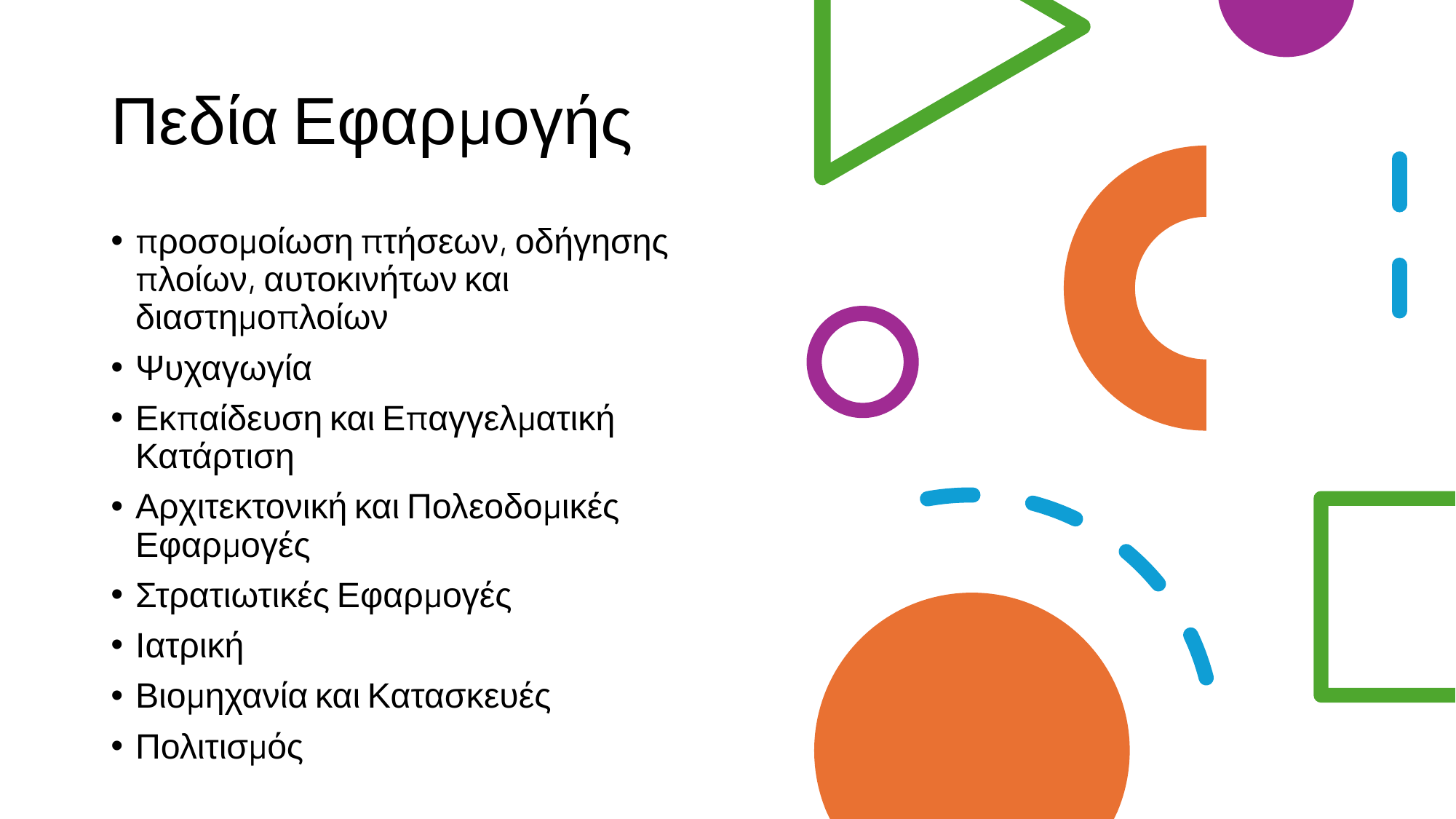

# Πεδία Εφαρμογής

προσομοίωση πτήσεων, οδήγησης πλοίων, αυτοκινήτων και διαστημοπλοίων
Ψυχαγωγία
Εκπαίδευση και Επαγγελματική Κατάρτιση
Αρχιτεκτονική και Πολεοδομικές Εφαρμογές
Στρατιωτικές Εφαρμογές
Ιατρική
Βιομηχανία και Κατασκευές
Πολιτισμός